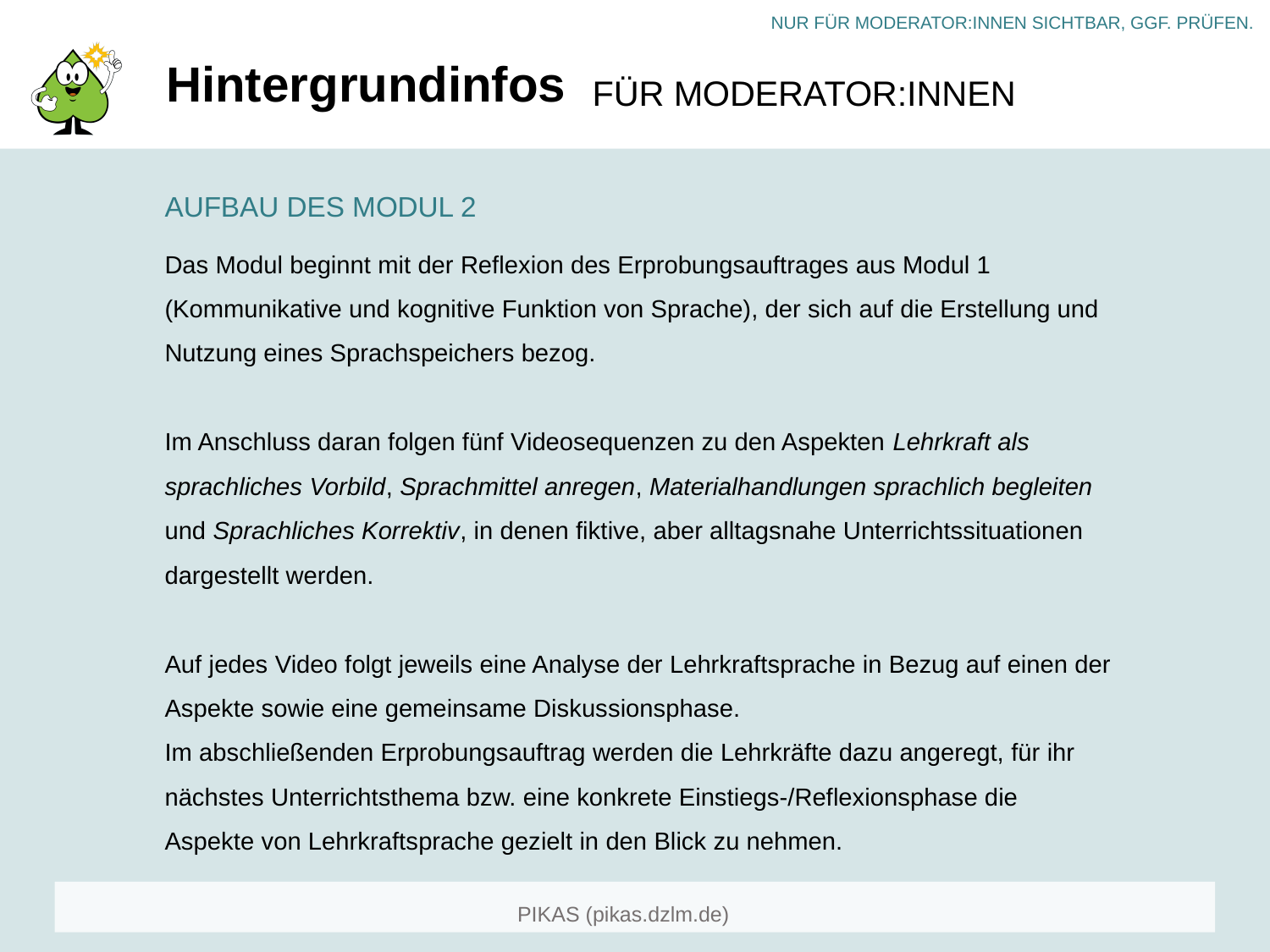

# Hintergrundinfos
AUFBAU DES MODUL 2
Das Modul beginnt mit der Reflexion des Erprobungsauftrages aus Modul 1 (Kommunikative und kognitive Funktion von Sprache), der sich auf die Erstellung und Nutzung eines Sprachspeichers bezog.

Im Anschluss daran folgen fünf Videosequenzen zu den Aspekten Lehrkraft als sprachliches Vorbild, Sprachmittel anregen, Materialhandlungen sprachlich begleiten und Sprachliches Korrektiv, in denen fiktive, aber alltagsnahe Unterrichtssituationen dargestellt werden.

Auf jedes Video folgt jeweils eine Analyse der Lehrkraftsprache in Bezug auf einen der Aspekte sowie eine gemeinsame Diskussionsphase.
Im abschließenden Erprobungsauftrag werden die Lehrkräfte dazu angeregt, für ihr nächstes Unterrichtsthema bzw. eine konkrete Einstiegs-/Reflexionsphase die Aspekte von Lehrkraftsprache gezielt in den Blick zu nehmen.